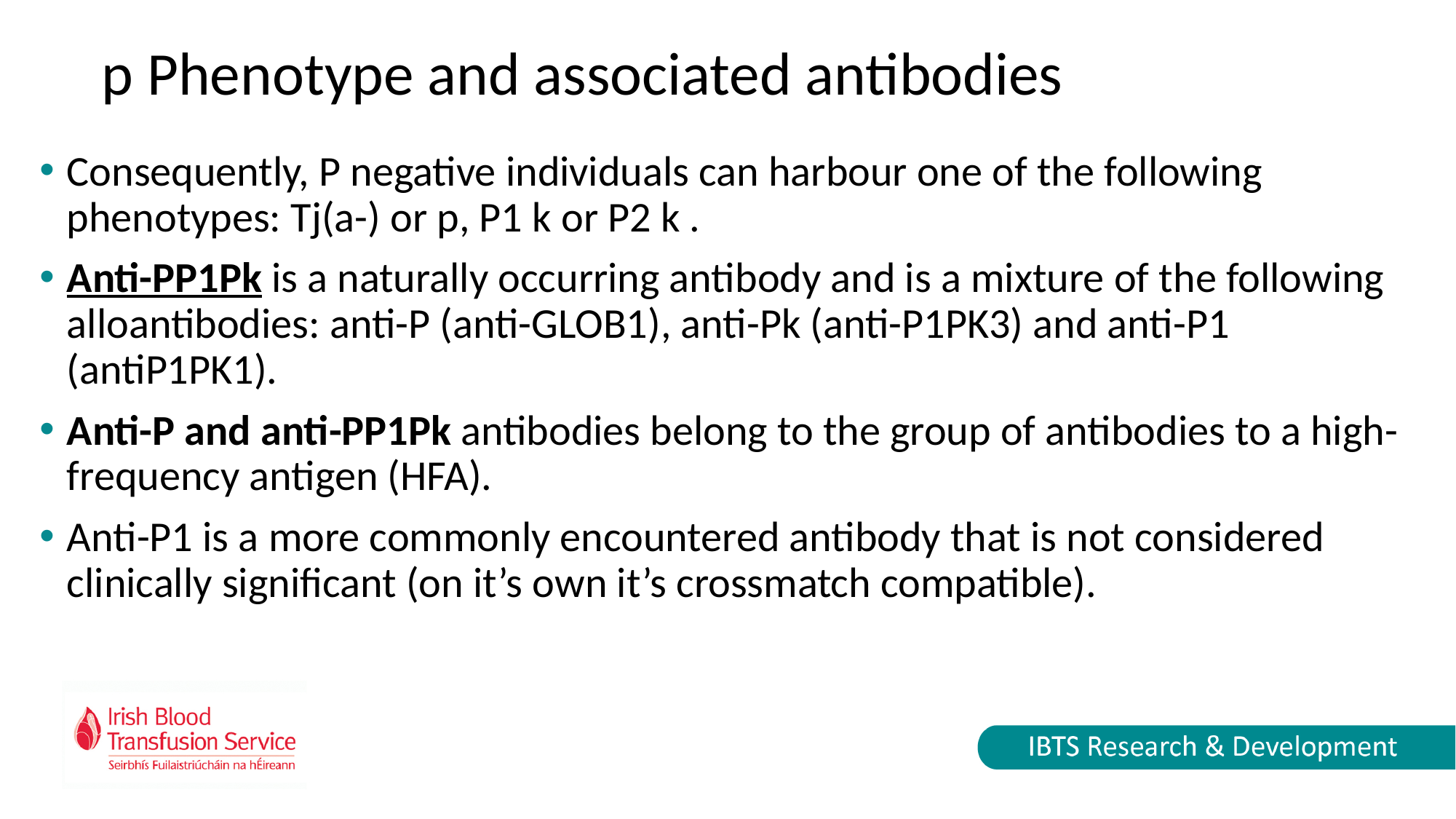

p Phenotype and associated antibodies
Consequently, P negative individuals can harbour one of the following phenotypes: Tj(a-) or p, P1 k or P2 k .
Anti-PP1Pk is a naturally occurring antibody and is a mixture of the following alloantibodies: anti-P (anti-GLOB1), anti-Pk (anti-P1PK3) and anti-P1 (antiP1PK1).
Anti-P and anti-PP1Pk antibodies belong to the group of antibodies to a high-frequency antigen (HFA).
Anti-P1 is a more commonly encountered antibody that is not considered clinically significant (on it’s own it’s crossmatch compatible).